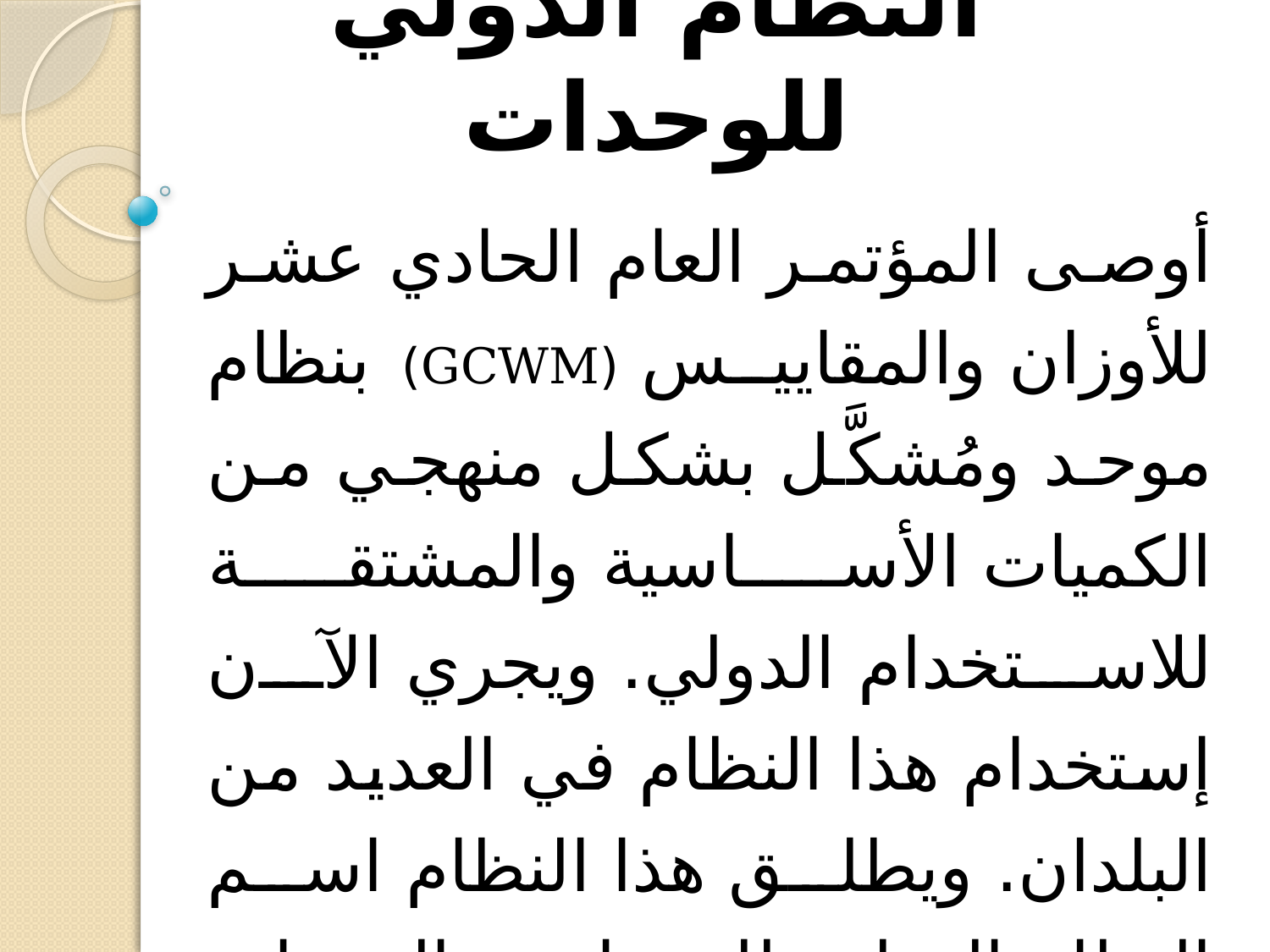

# النظام الدولي للوحدات
أوصى المؤتمر العام الحادي عشر للأوزان والمقاييس (GCWM)  بنظام موحد ومُشكَّل بشكل منهجي من الكميات الأساسية والمشتقة للاستخدام الدولي. ويجري الآن إستخدام هذا النظام في العديد من البلدان. ويطلق هذا النظام اسم النظام الدولي للوحدات. والوحدات الأساسية للطول والكتلة والزمن لهذا النظام هي المتر والكيلوجرام والثانية على الترتيب.